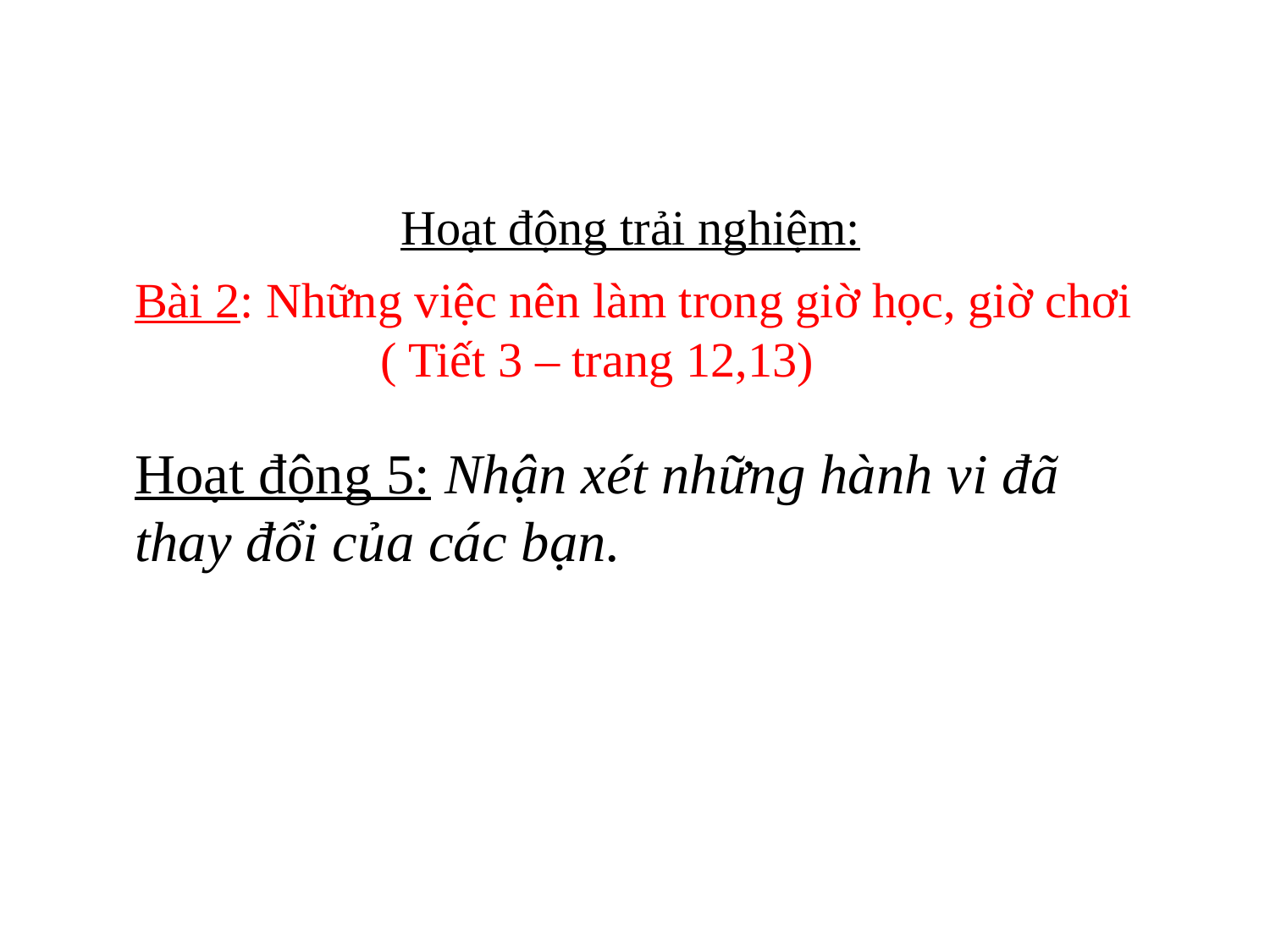

#
Hoạt động trải nghiệm:

Bài 2: Những việc nên làm trong giờ học, giờ chơi
                    ( Tiết 3 – trang 12,13)
Hoạt động 5: Nhận xét những hành vi đã thay đổi của các bạn.